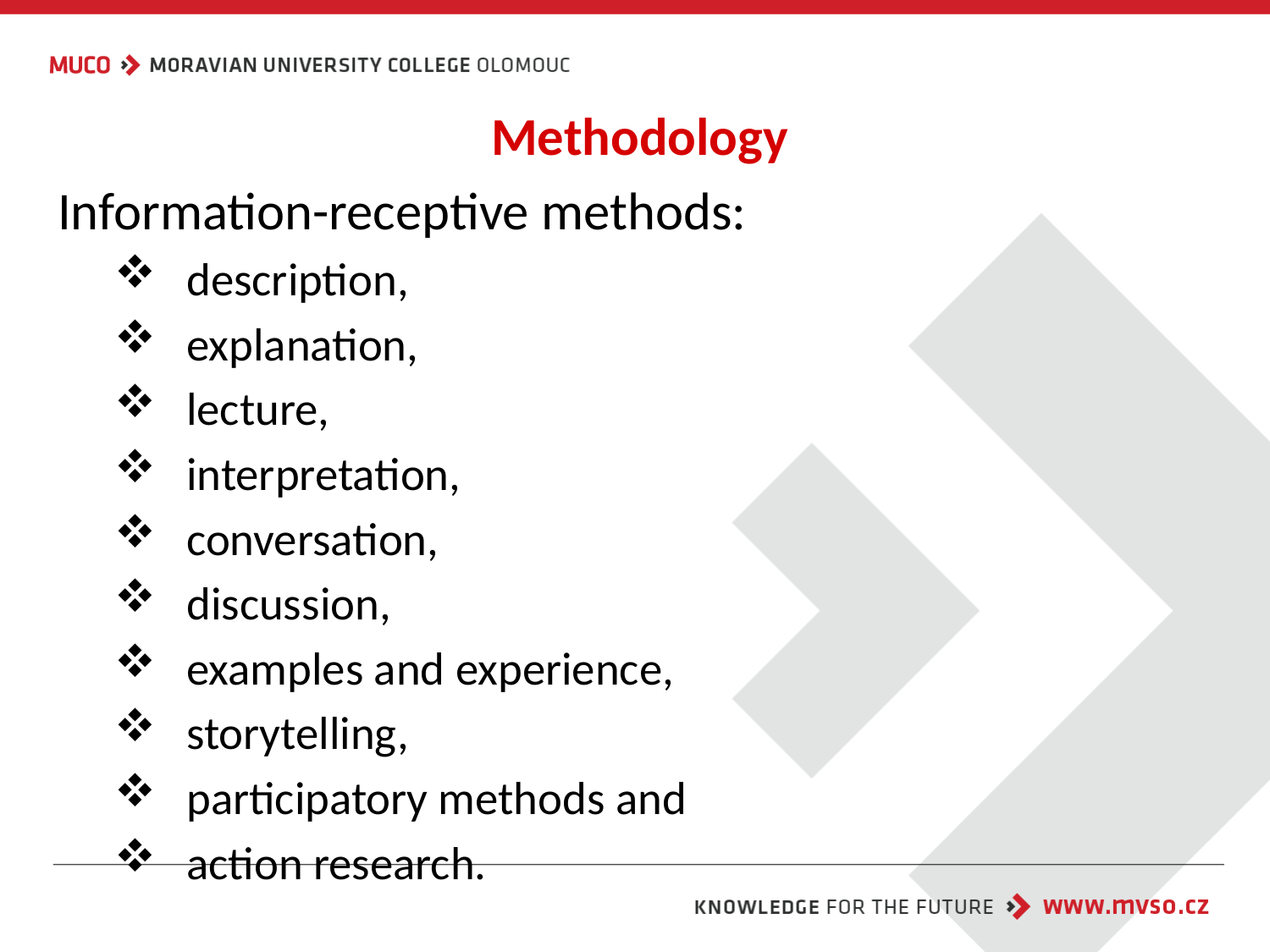

Methodology
Information-receptive methods:
description,
explanation,
lecture,
interpretation,
conversation,
discussion,
examples and experience,
storytelling,
participatory methods and
action research.